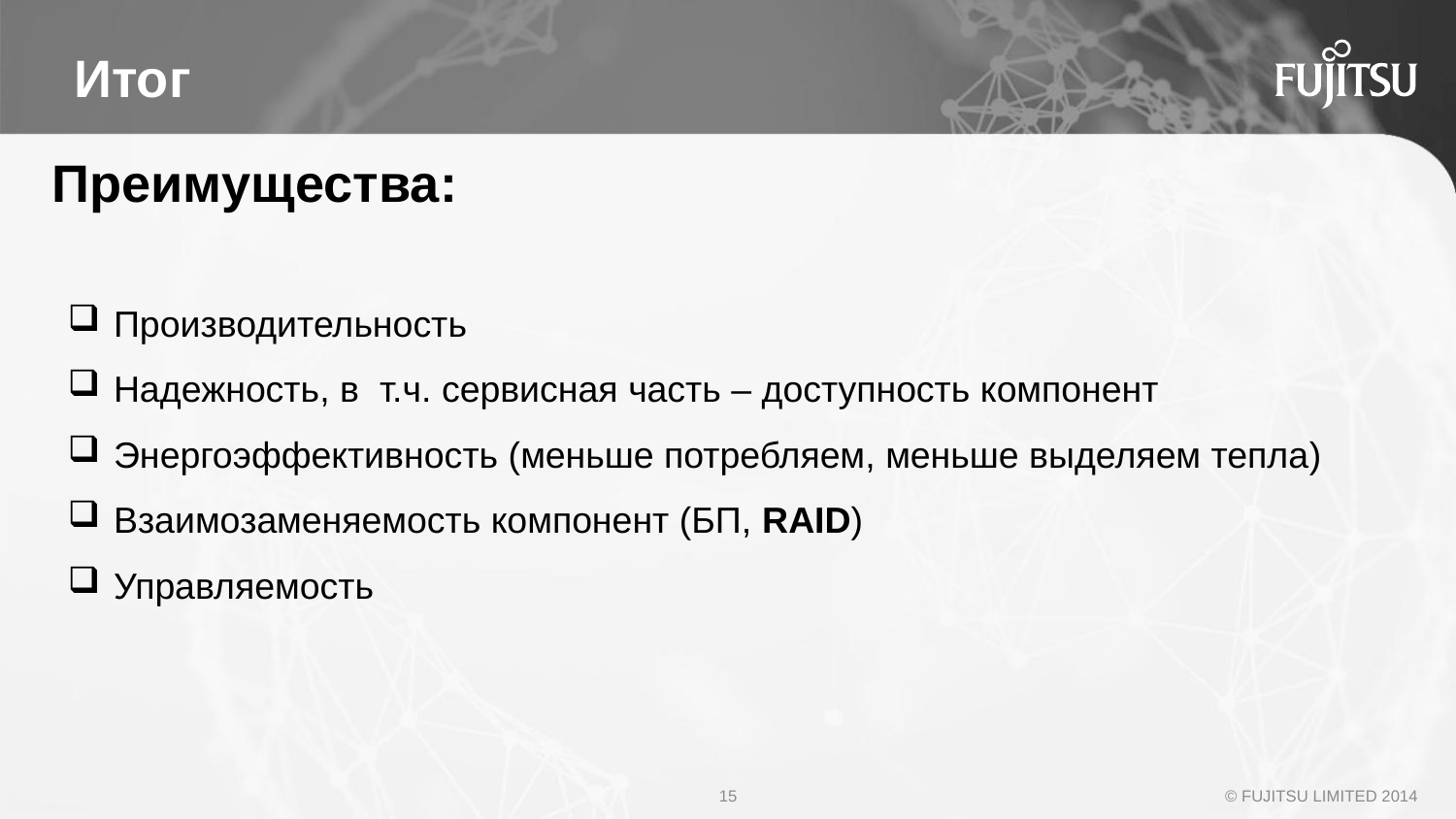

# Итог
Преимущества:
Производительность
Надежность, в  т.ч. сервисная часть – доступность компонент
Энергоэффективность (меньше потребляем, меньше выделяем тепла)
Взаимозаменяемость компонент (БП, RAID)
Управляемость

15
© FUJITSU LIMITED 2014